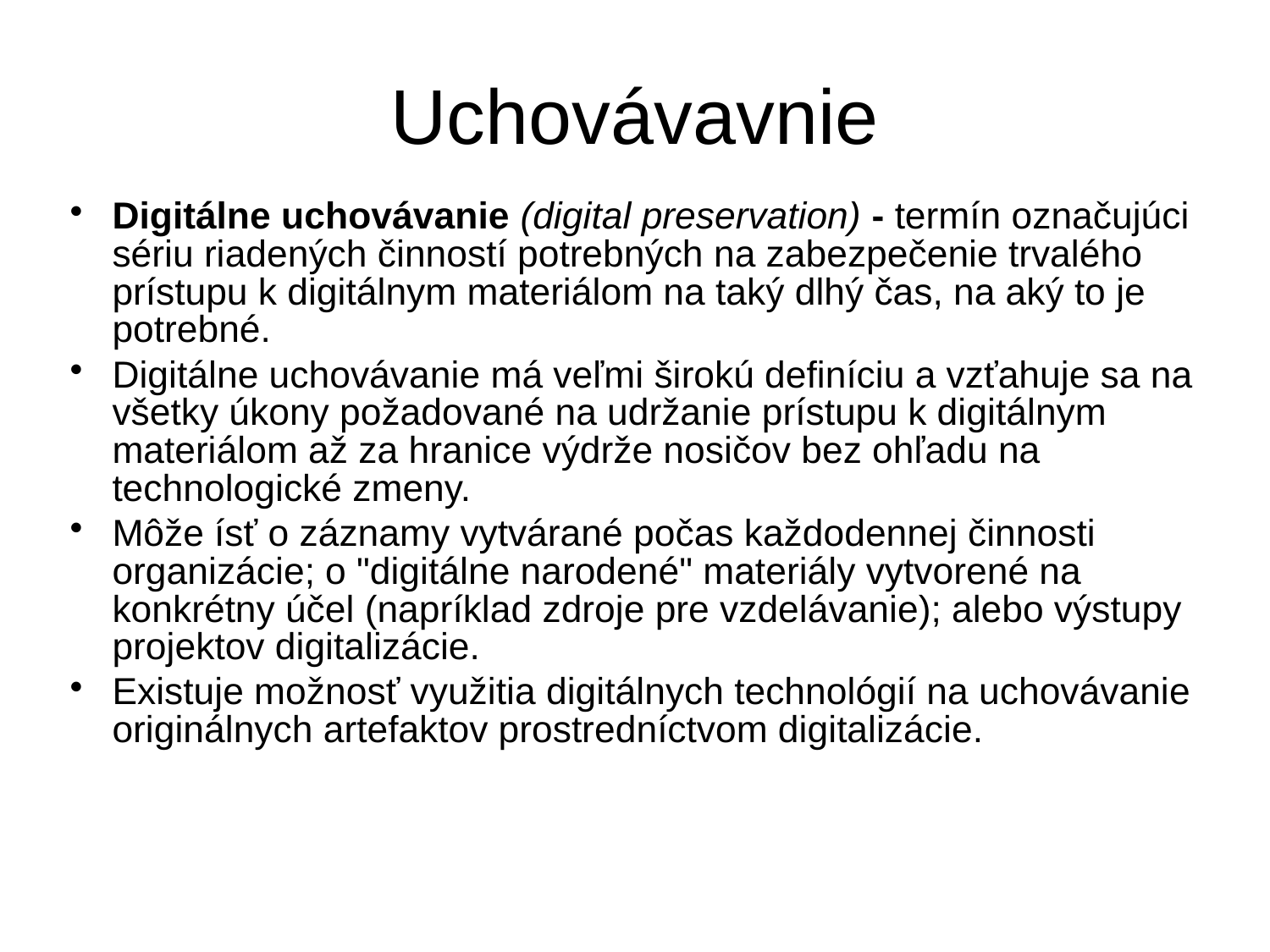

Uchovávavnie
Digitálne uchovávanie (digital preservation) - termín označujúci sériu riadených činností potrebných na zabezpečenie trvalého prístupu k digitálnym materiálom na taký dlhý čas, na aký to je potrebné.
Digitálne uchovávanie má veľmi širokú definíciu a vzťahuje sa na všetky úkony požadované na udržanie prístupu k digitálnym materiálom až za hranice výdrže nosičov bez ohľadu na technologické zmeny.
Môže ísť o záznamy vytvárané počas každodennej činnosti organizácie; o "digitálne narodené" materiály vytvorené na konkrétny účel (napríklad zdroje pre vzdelávanie); alebo výstupy projektov digitalizácie.
Existuje možnosť využitia digitálnych technológií na uchovávanie originálnych artefaktov prostredníctvom digitalizácie.